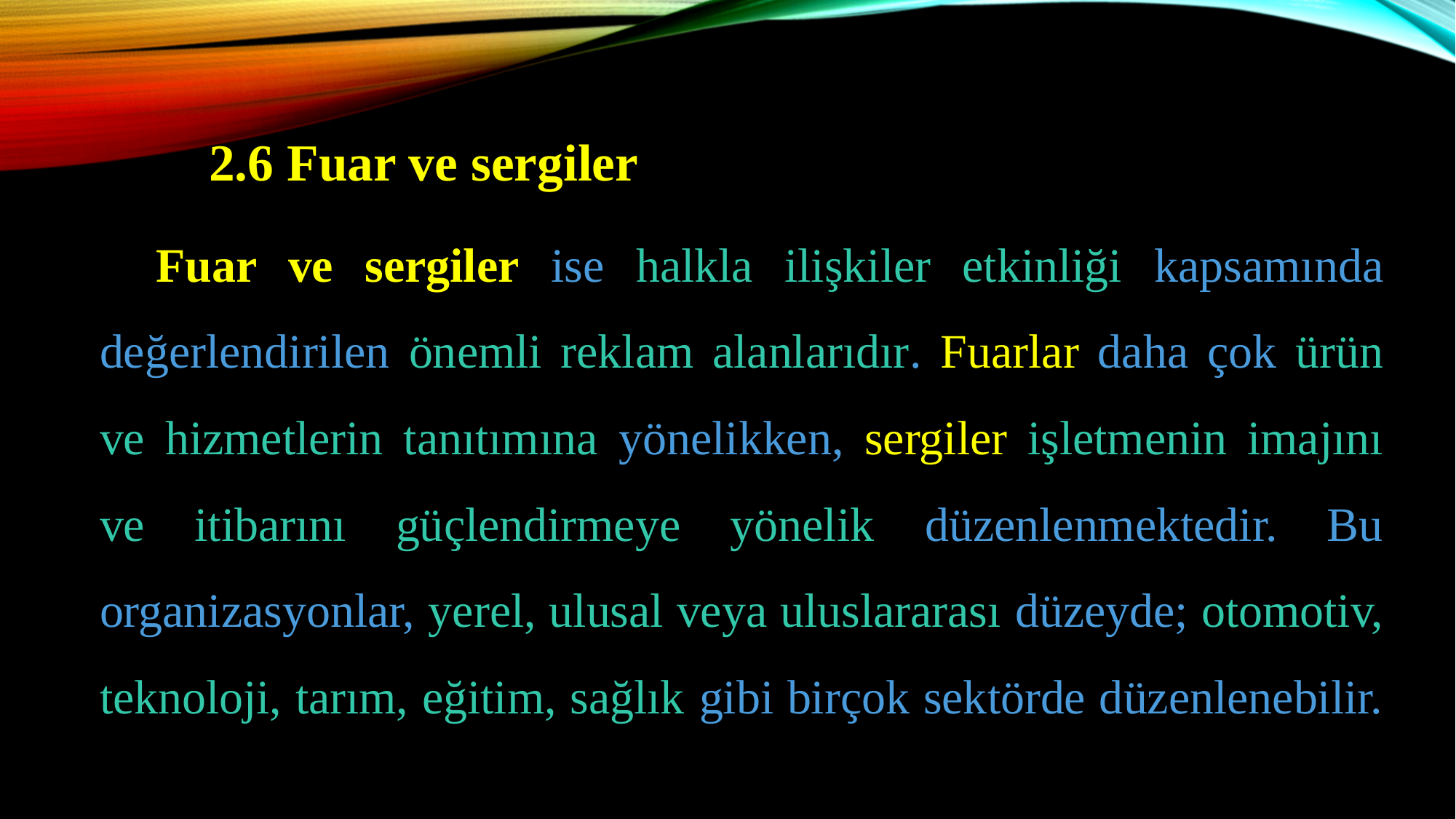

2.6 Fuar ve sergiler
Fuar ve sergiler ise halkla ilişkiler etkinliği kapsamında değerlendirilen önemli reklam alanlarıdır. Fuarlar daha çok ürün ve hizmetlerin tanıtımına yönelikken, sergiler işletmenin imajını ve itibarını güçlendirmeye yönelik düzenlenmektedir. Bu organizasyonlar, yerel, ulusal veya uluslararası düzeyde; otomotiv, teknoloji, tarım, eğitim, sağlık gibi birçok sektörde düzenlenebilir.